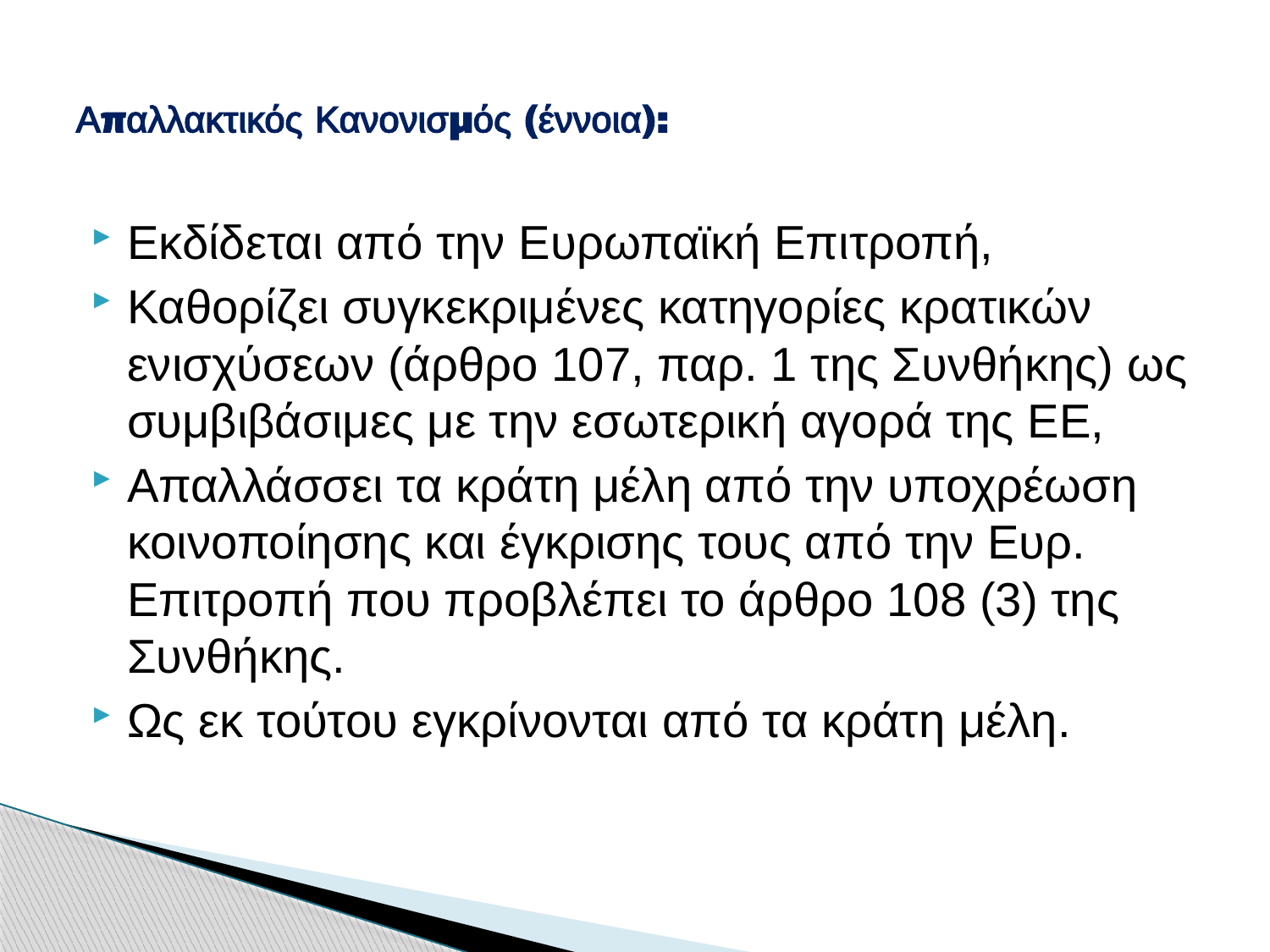

# Απαλλακτικός Κανονισμός (έννοια):
Εκδίδεται από την Ευρωπαϊκή Επιτροπή,
Καθορίζει συγκεκριμένες κατηγορίες κρατικών ενισχύσεων (άρθρο 107, παρ. 1 της Συνθήκης) ως συμβιβάσιμες με την εσωτερική αγορά της ΕΕ,
Απαλλάσσει τα κράτη μέλη από την υποχρέωση κοινοποίησης και έγκρισης τους από την Ευρ. Επιτροπή που προβλέπει το άρθρο 108 (3) της Συνθήκης.
Ως εκ τούτου εγκρίνονται από τα κράτη μέλη.